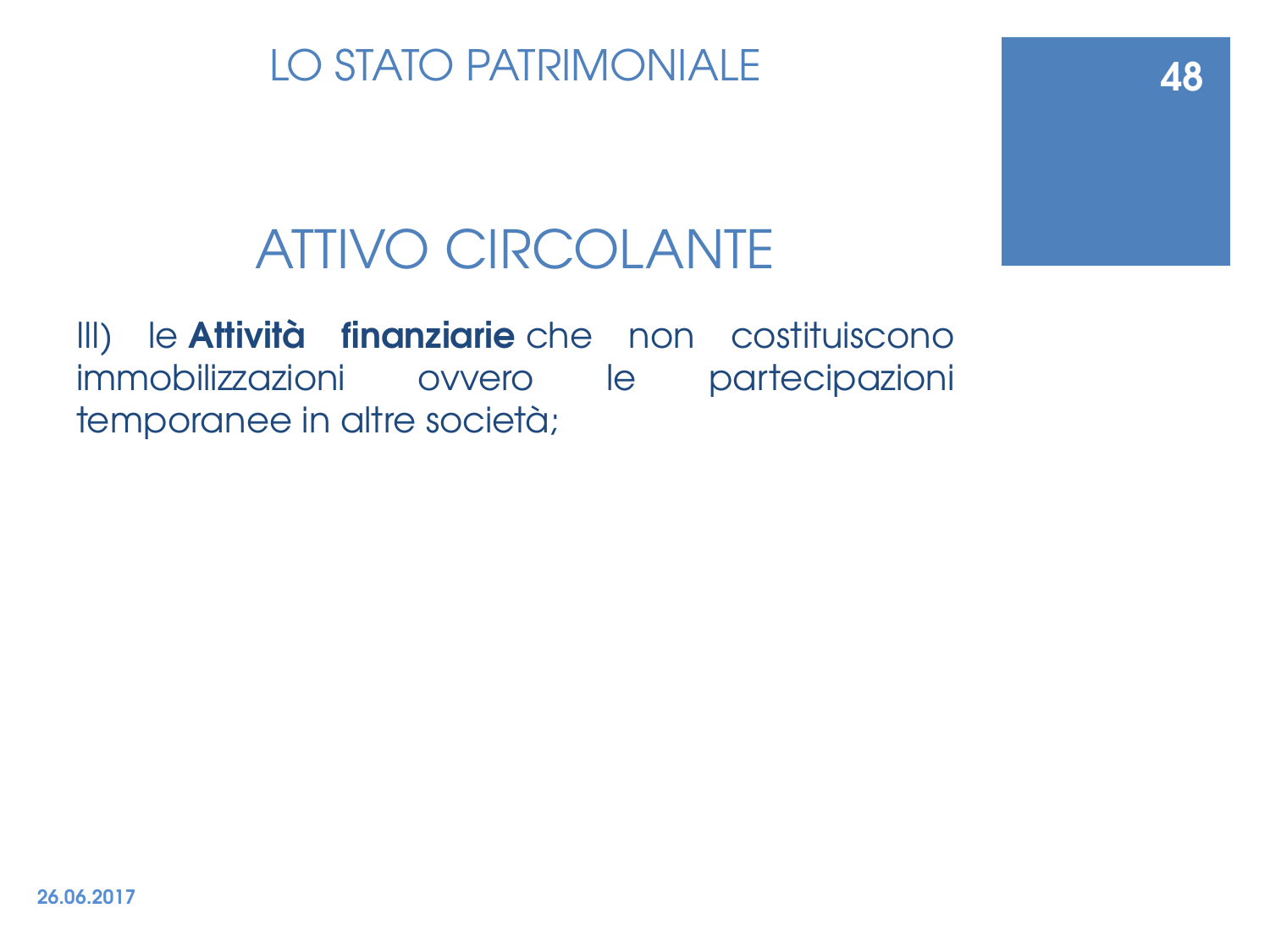

48
# LO STATO PATRIMONIALE ATTIVO CIRCOLANTE
III) le Attività finanziarie che non costituiscono immobilizzazioni ovvero le partecipazioni temporanee in altre società;

26.06.2017